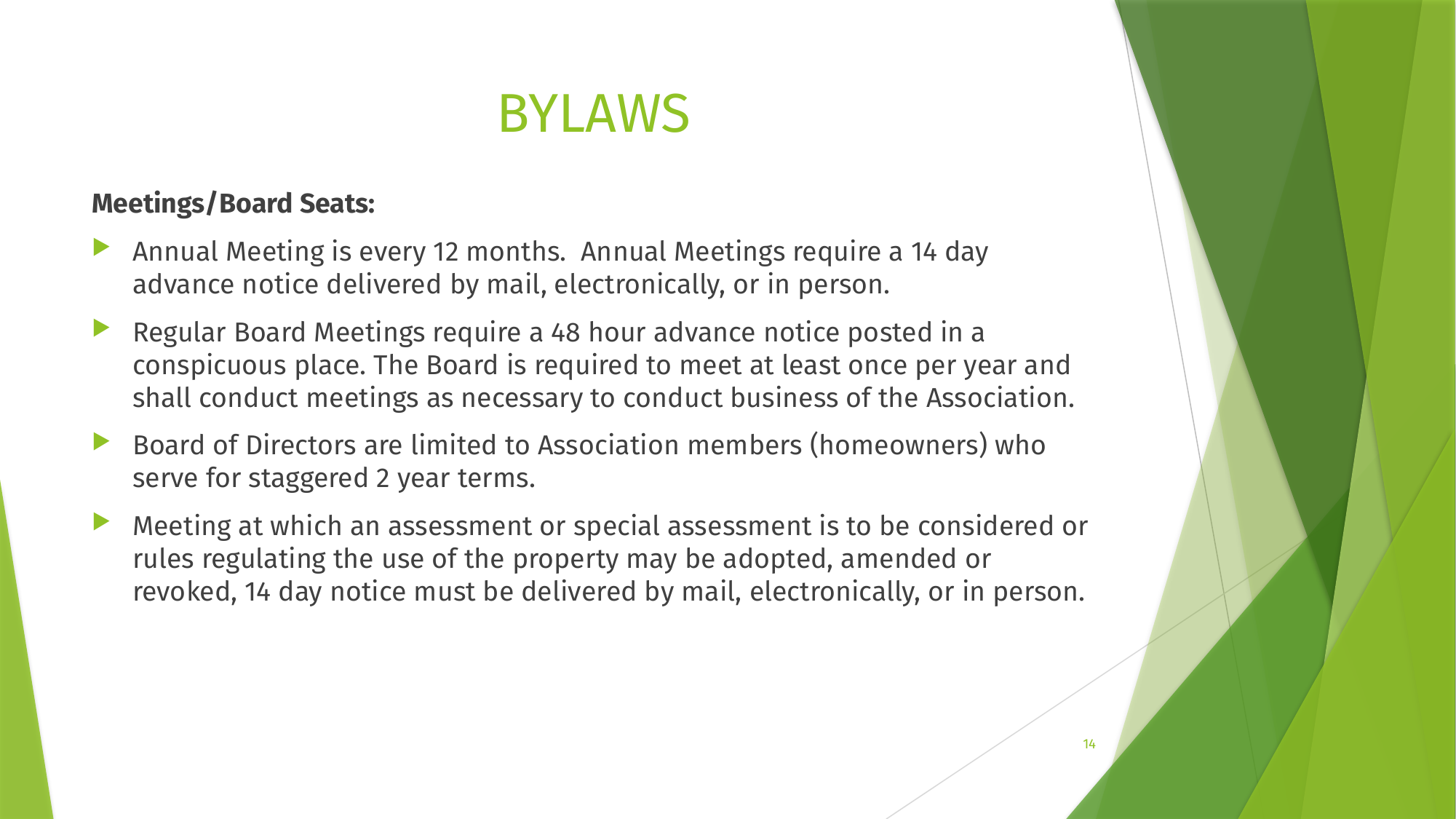

# BYLAWS
Meetings/Board Seats:
Annual Meeting is every 12 months.  Annual Meetings require a 14 day advance notice delivered by mail, electronically, or in person.
Regular Board Meetings require a 48 hour advance notice posted in a conspicuous place. The Board is required to meet at least once per year and shall conduct meetings as necessary to conduct business of the Association.
Board of Directors are limited to Association members (homeowners) who serve for staggered 2 year terms.
Meeting at which an assessment or special assessment is to be considered or rules regulating the use of the property may be adopted, amended or revoked, 14 day notice must be delivered by mail, electronically, or in person.

14